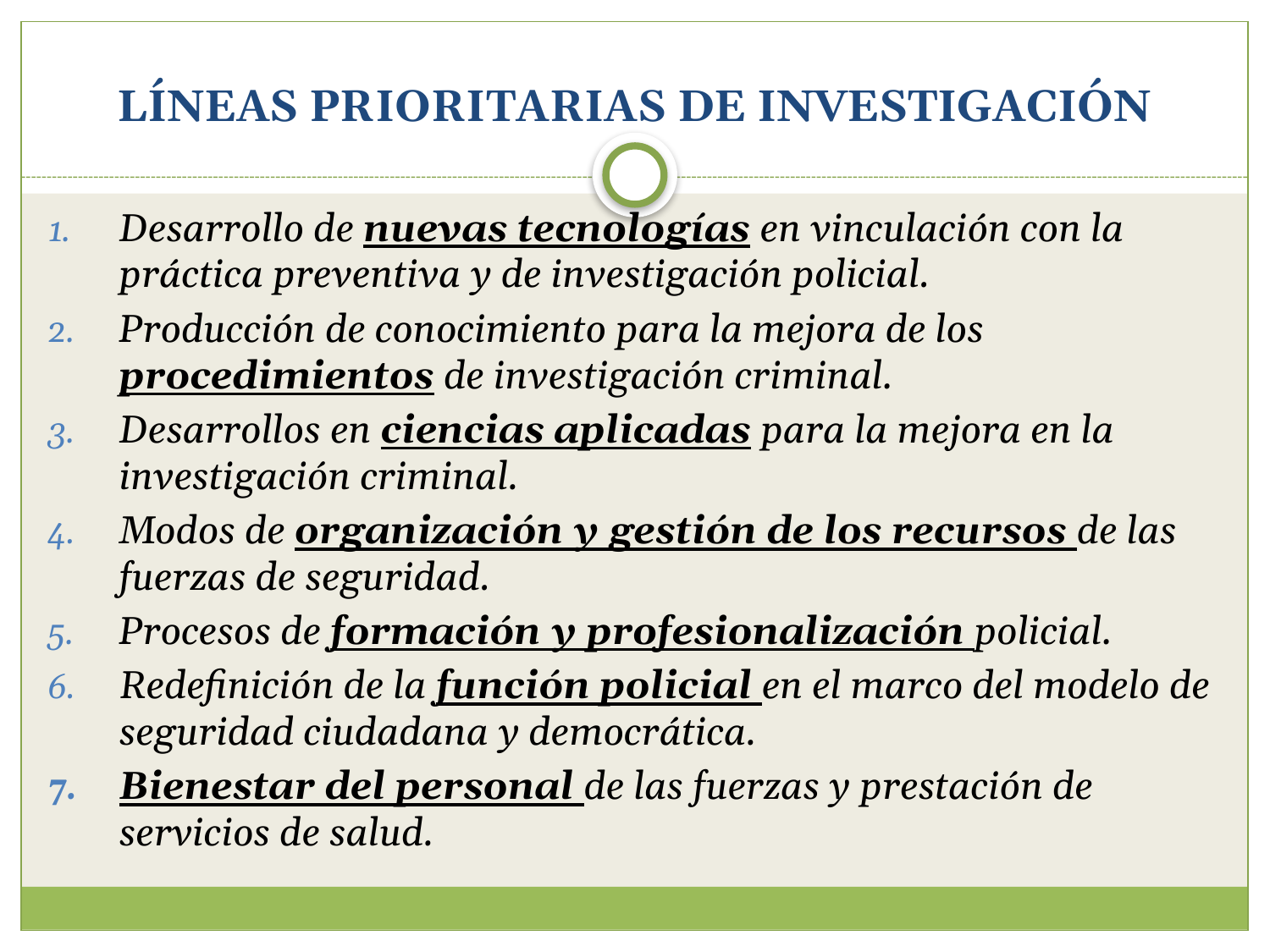

LÍNEAS PRIORITARIAS DE INVESTIGACIÓN
Desarrollo de nuevas tecnologías en vinculación con la práctica preventiva y de investigación policial.
Producción de conocimiento para la mejora de los procedimientos de investigación criminal.
Desarrollos en ciencias aplicadas para la mejora en la investigación criminal.
Modos de organización y gestión de los recursos de las fuerzas de seguridad.
Procesos de formación y profesionalización policial.
Redefinición de la función policial en el marco del modelo de seguridad ciudadana y democrática.
Bienestar del personal de las fuerzas y prestación de servicios de salud.